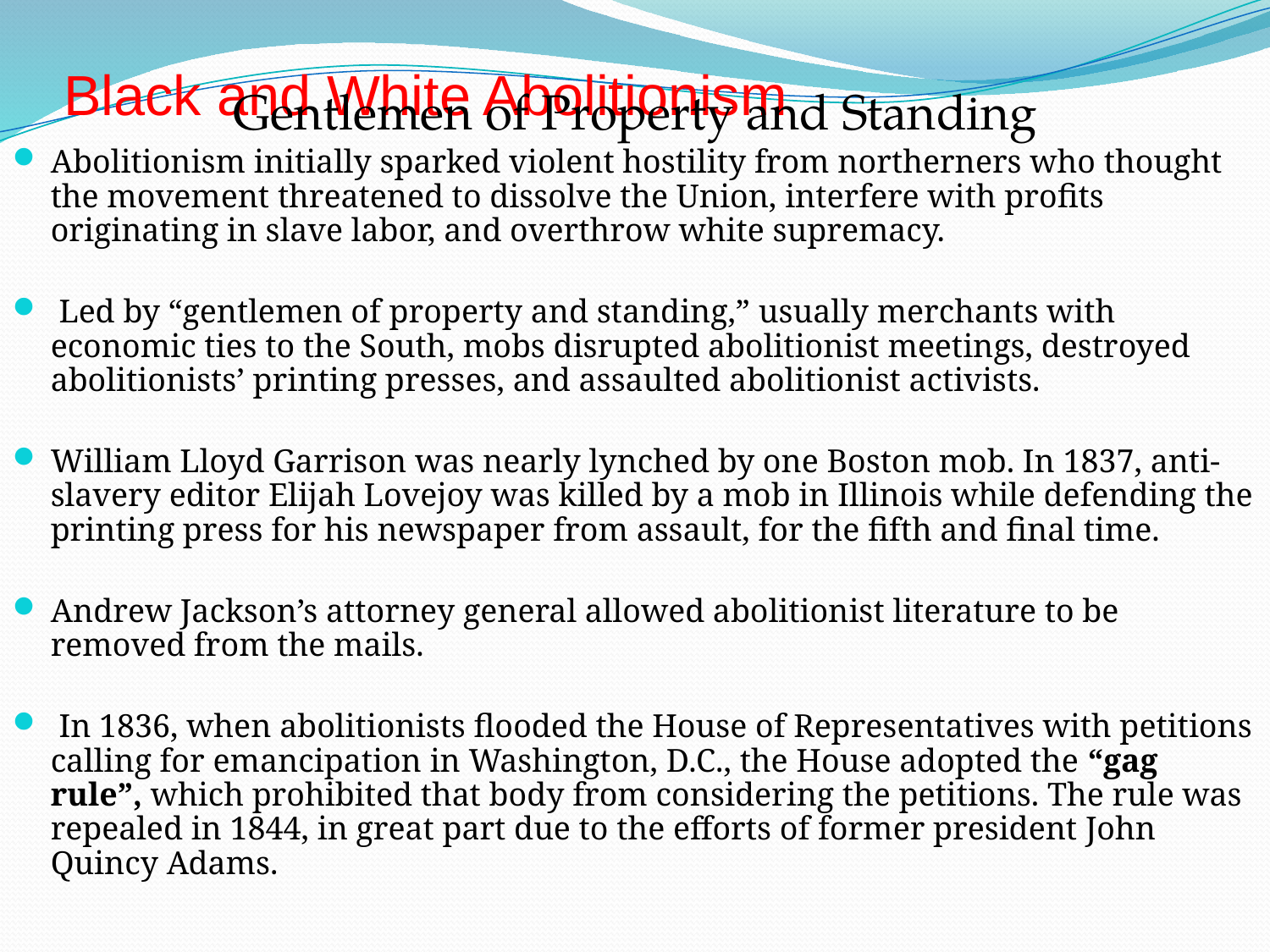

# Black and White Abolitionism
Gentlemen of Property and Standing
Abolitionism initially sparked violent hostility from northerners who thought the movement threatened to dissolve the Union, interfere with profits originating in slave labor, and overthrow white supremacy.

 Led by “gentlemen of property and standing,” usually merchants with economic ties to the South, mobs disrupted abolitionist meetings, destroyed abolitionists’ printing presses, and assaulted abolitionist activists.

William Lloyd Garrison was nearly lynched by one Boston mob. In 1837, anti-slavery editor Elijah Lovejoy was killed by a mob in Illinois while defending the printing press for his newspaper from assault, for the fifth and final time.

Andrew Jackson’s attorney general allowed abolitionist literature to be removed from the mails.

 In 1836, when abolitionists flooded the House of Representatives with petitions calling for emancipation in Washington, D.C., the House adopted the “gag rule”, which prohibited that body from considering the petitions. The rule was repealed in 1844, in great part due to the efforts of former president John Quincy Adams.